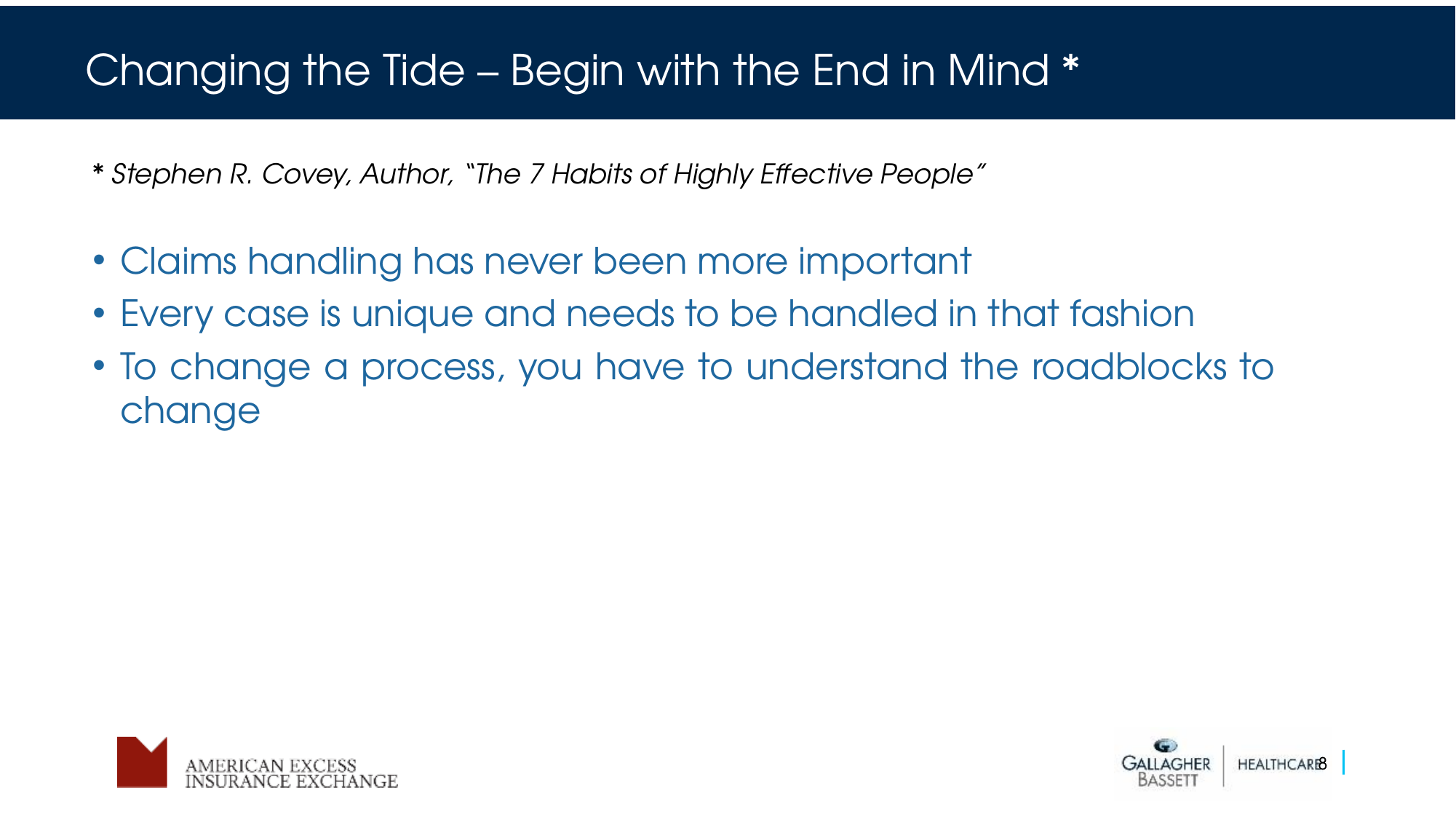

.

Changing the Tide – Begin with the End in Mind *
* Stephen R. Covey, Author, “The 7 Habits of Highly Effective People”
Claims handling has never been more important
Every case is unique and needs to be handled in that fashion
To change a process, you have to understand the roadblocks to change

8